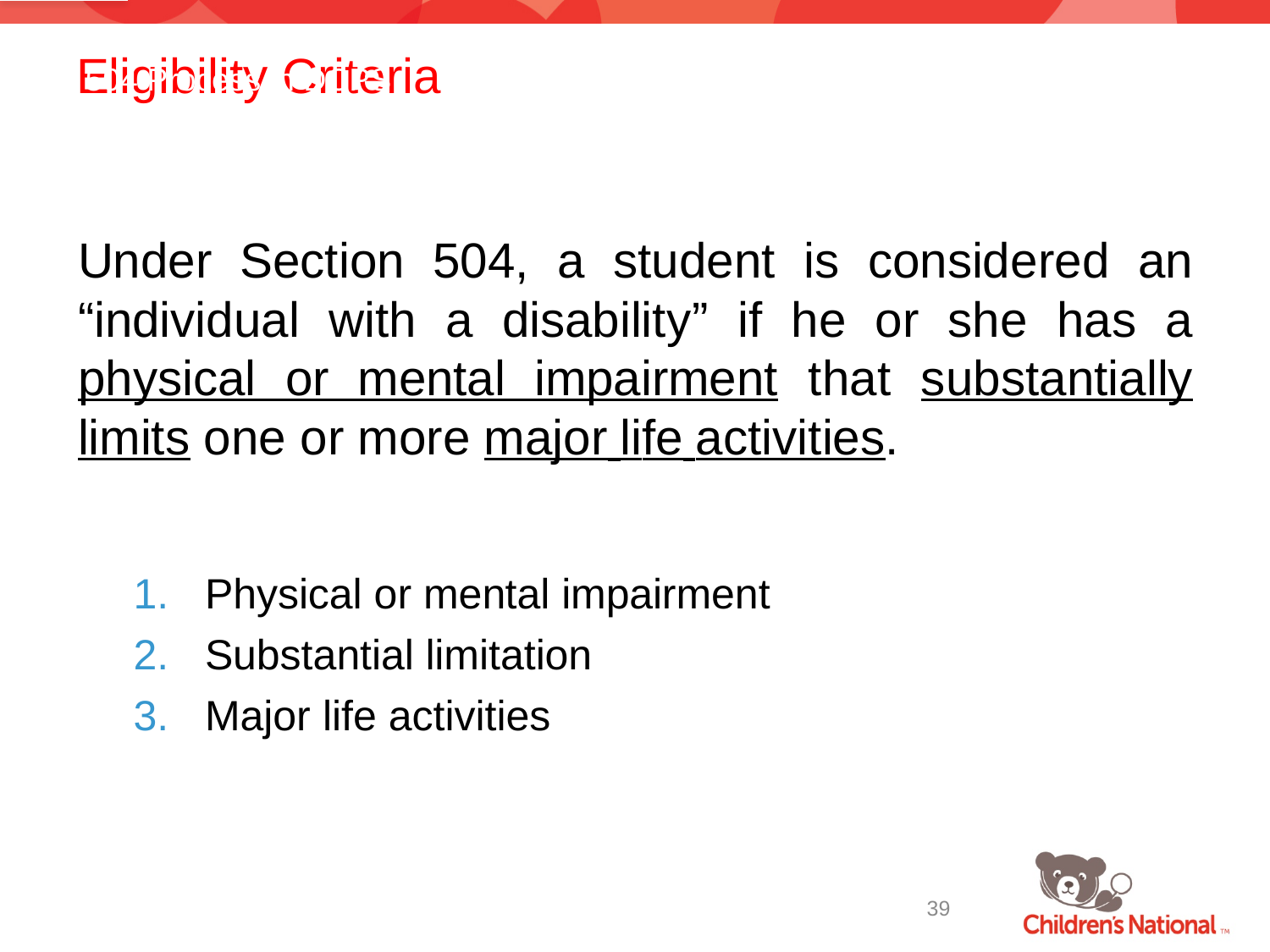

# Eligibility Criteria
504 Process in DCPS
Under Section 504, a student is considered an “individual with a disability” if he or she has a physical or mental impairment that substantially limits one or more major life activities.

Physical or mental impairment
Substantial limitation
Major life activities
39